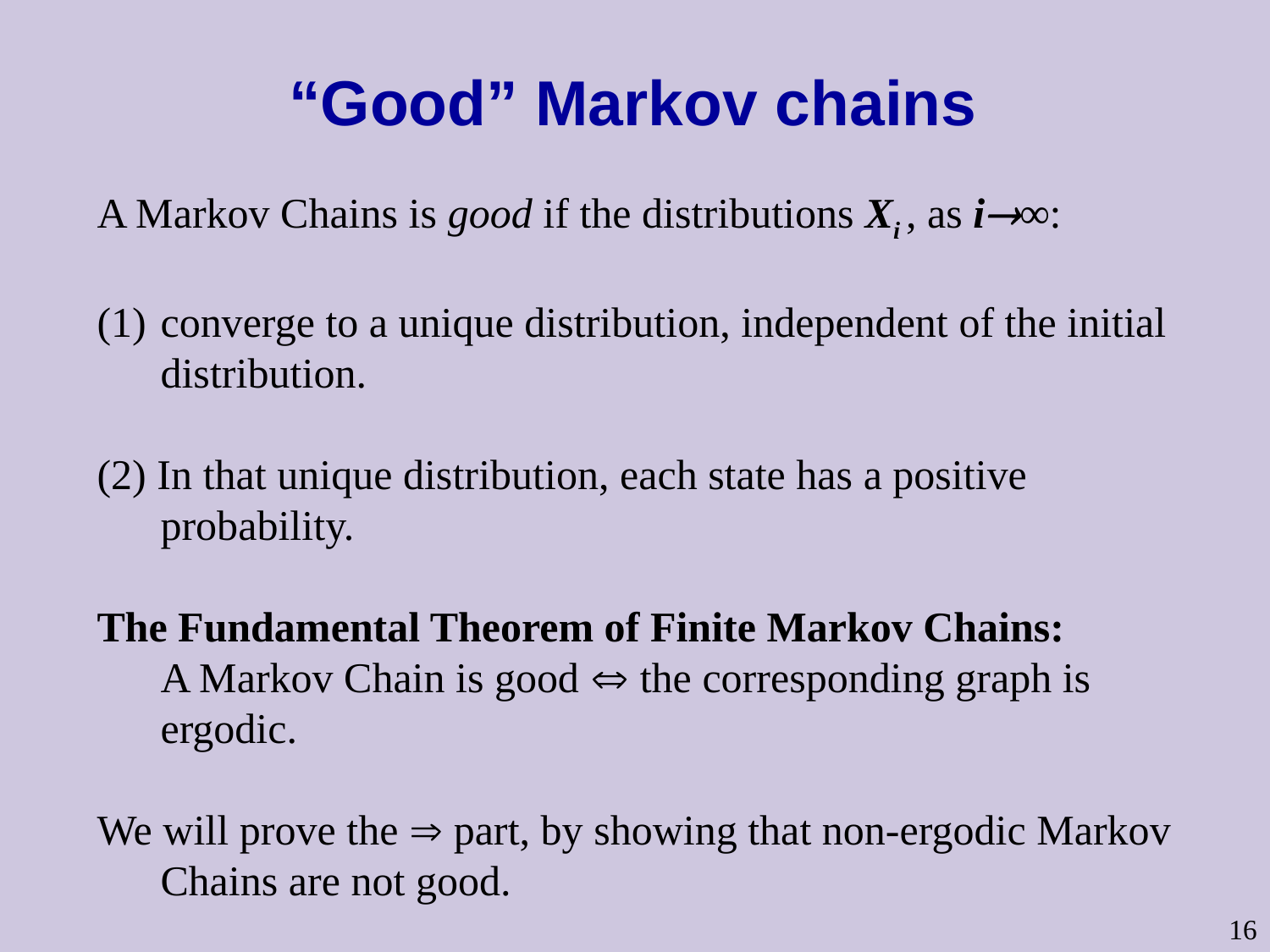

# “Good” Markov chains
A Markov Chains is good if the distributions Xi , as i→∞:

converge to a unique distribution, independent of the initial distribution.

(2) In that unique distribution, each state has a positive probability.

The Fundamental Theorem of Finite Markov Chains:
A Markov Chain is good ⇔ the corresponding graph is ergodic.

We will prove the ⇒ part, by showing that non-ergodic Markov Chains are not good.
16